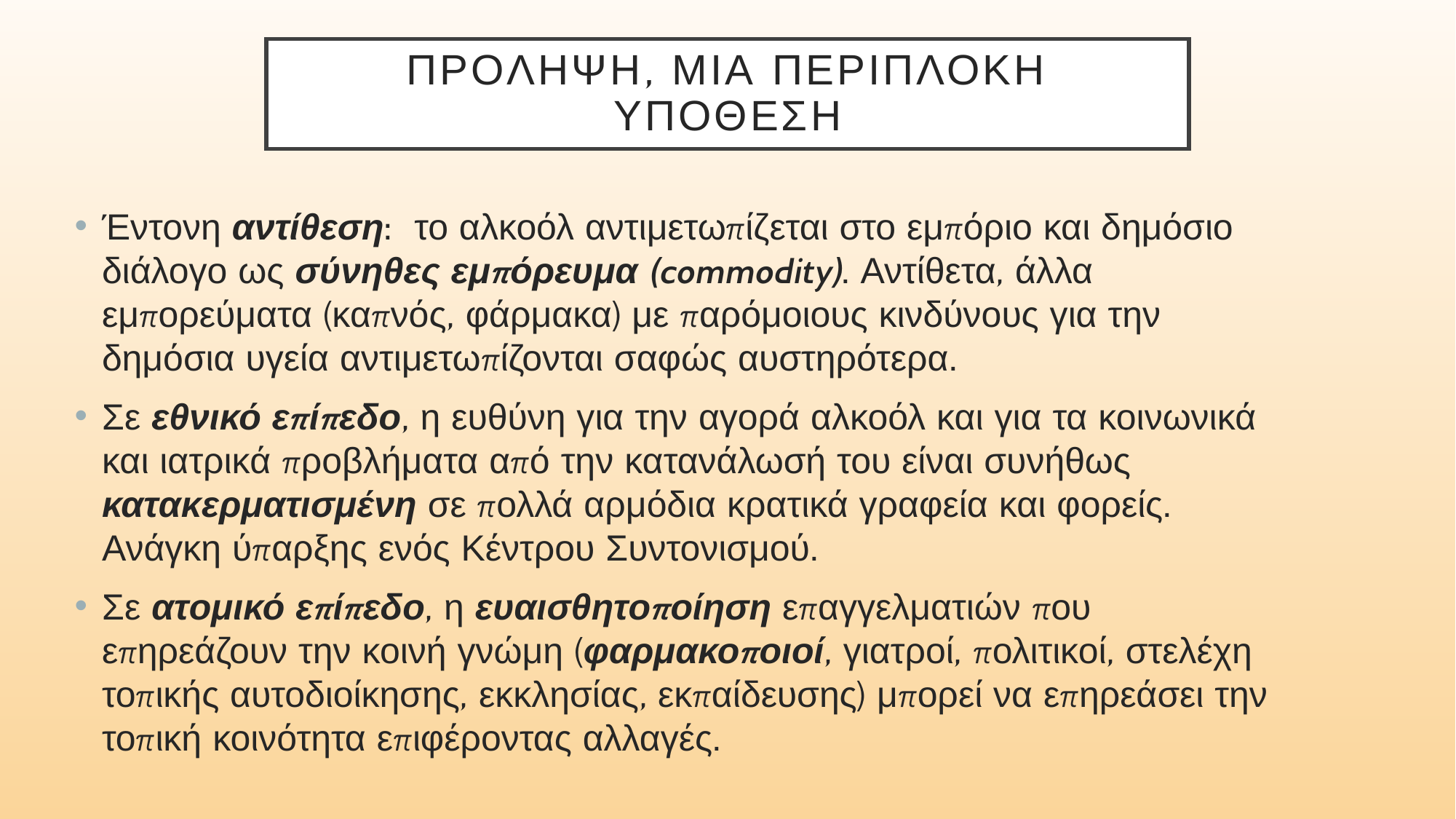

# Προληψη, μια περιπλοκη υποθεση
Έντονη αντίθεση:  το αλκοόλ αντιμετωπίζεται στο εμπόριο και δημόσιο διάλογο ως σύνηθες εμπόρευμα (commodity). Αντίθετα, άλλα εμπορεύματα (καπνός, φάρμακα) με παρόμοιους κινδύνους για την δημόσια υγεία αντιμετωπίζονται σαφώς αυστηρότερα.
Σε εθνικό επίπεδο, η ευθύνη για την αγορά αλκοόλ και για τα κοινωνικά και ιατρικά προβλήματα από την κατανάλωσή του είναι συνήθως κατακερματισμένη σε πολλά αρμόδια κρατικά γραφεία και φορείς. Ανάγκη ύπαρξης ενός Κέντρου Συντονισμού.
Σε ατομικό επίπεδο, η ευαισθητοποίηση επαγγελματιών που επηρεάζουν την κοινή γνώμη (φαρμακοποιοί, γιατροί, πολιτικοί, στελέχη τοπικής αυτοδιοίκησης, εκκλησίας, εκπαίδευσης) μπορεί να επηρεάσει την τοπική κοινότητα επιφέροντας αλλαγές.